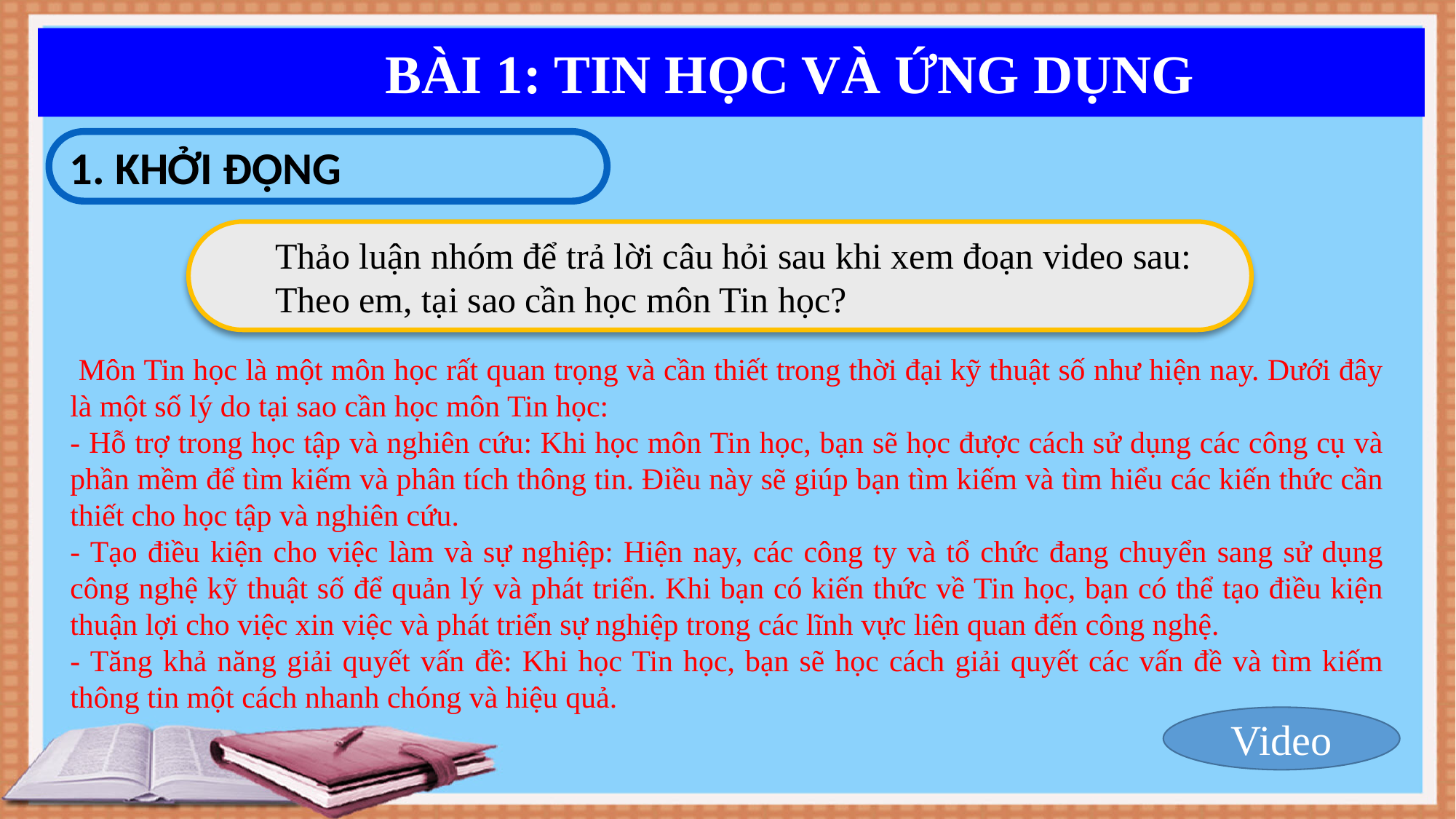

BÀI 1: TIN HỌC VÀ ỨNG DỤNG
1. KHỞI ĐỘNG

Thảo luận nhóm để trả lời câu hỏi sau khi xem đoạn video sau:
Theo em, tại sao cần học môn Tin học?

 Môn Tin học là một môn học rất quan trọng và cần thiết trong thời đại kỹ thuật số như hiện nay. Dưới đây là một số lý do tại sao cần học môn Tin học:
- Hỗ trợ trong học tập và nghiên cứu: Khi học môn Tin học, bạn sẽ học được cách sử dụng các công cụ và phần mềm để tìm kiếm và phân tích thông tin. Điều này sẽ giúp bạn tìm kiếm và tìm hiểu các kiến thức cần thiết cho học tập và nghiên cứu.
- Tạo điều kiện cho việc làm và sự nghiệp: Hiện nay, các công ty và tổ chức đang chuyển sang sử dụng công nghệ kỹ thuật số để quản lý và phát triển. Khi bạn có kiến thức về Tin học, bạn có thể tạo điều kiện thuận lợi cho việc xin việc và phát triển sự nghiệp trong các lĩnh vực liên quan đến công nghệ.
- Tăng khả năng giải quyết vấn đề: Khi học Tin học, bạn sẽ học cách giải quyết các vấn đề và tìm kiếm thông tin một cách nhanh chóng và hiệu quả.
Video